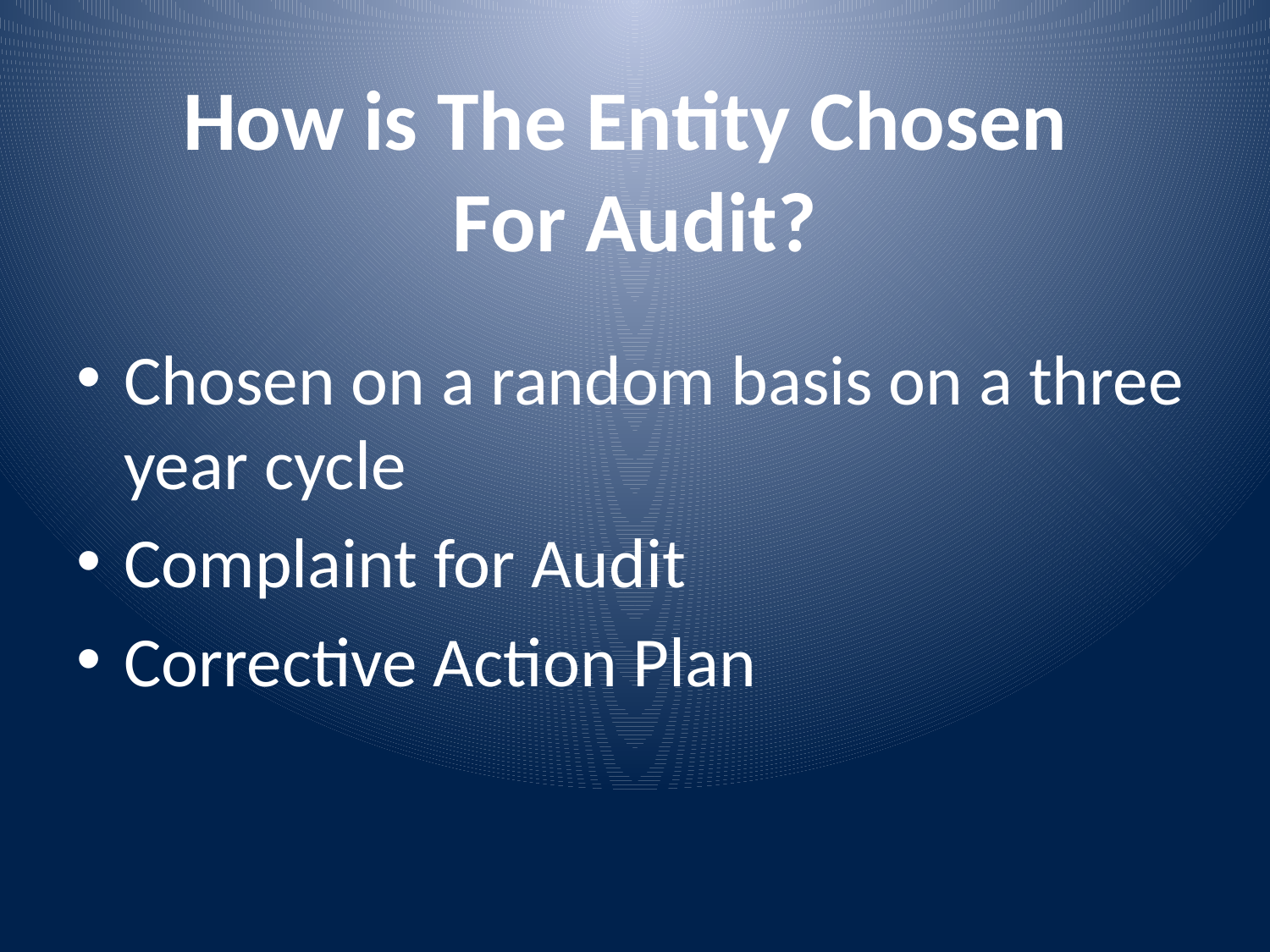

# How is The Entity Chosen For Audit?
Chosen on a random basis on a three year cycle
Complaint for Audit
Corrective Action Plan